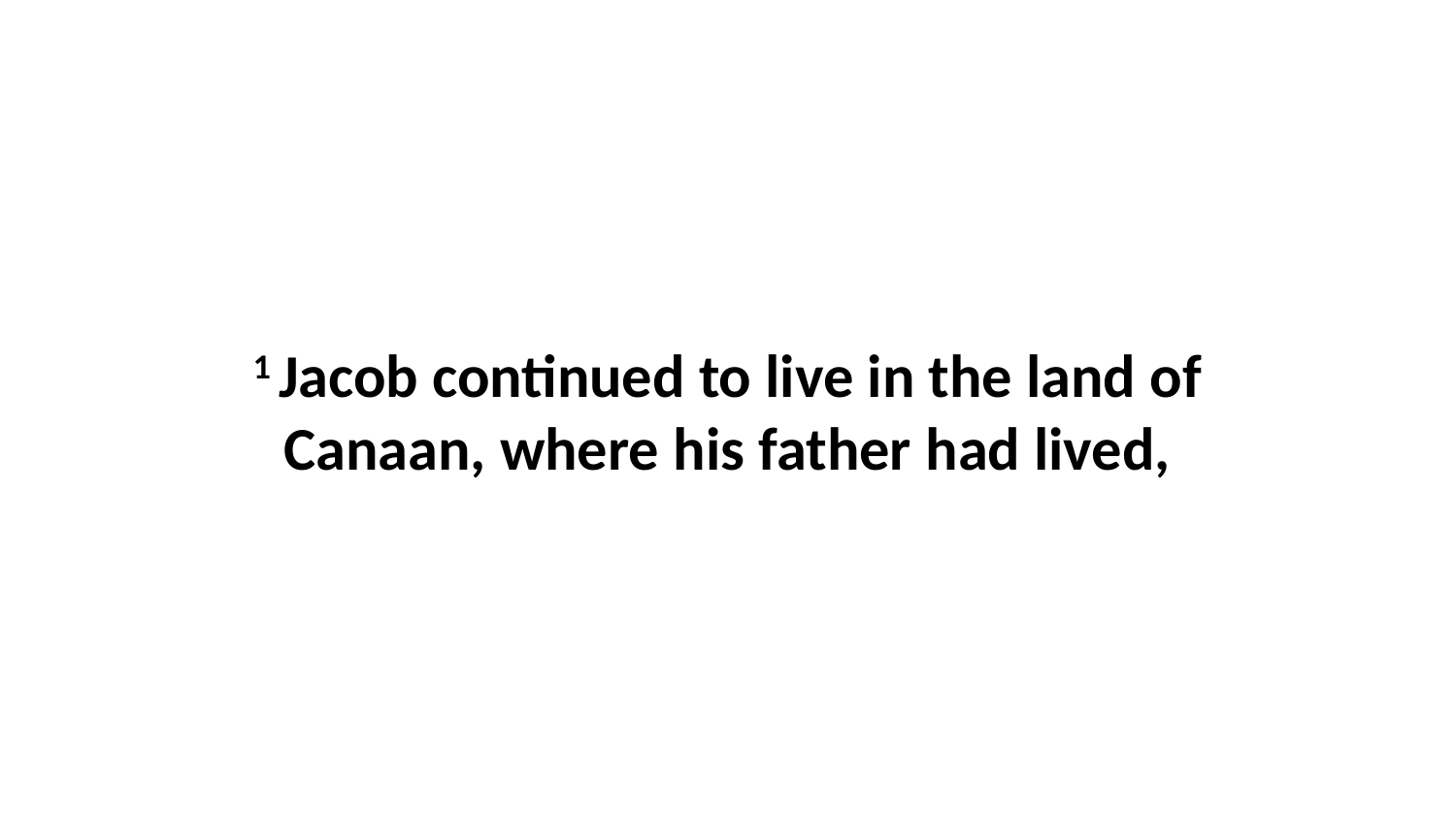

1 Jacob continued to live in the land of Canaan, where his father had lived,